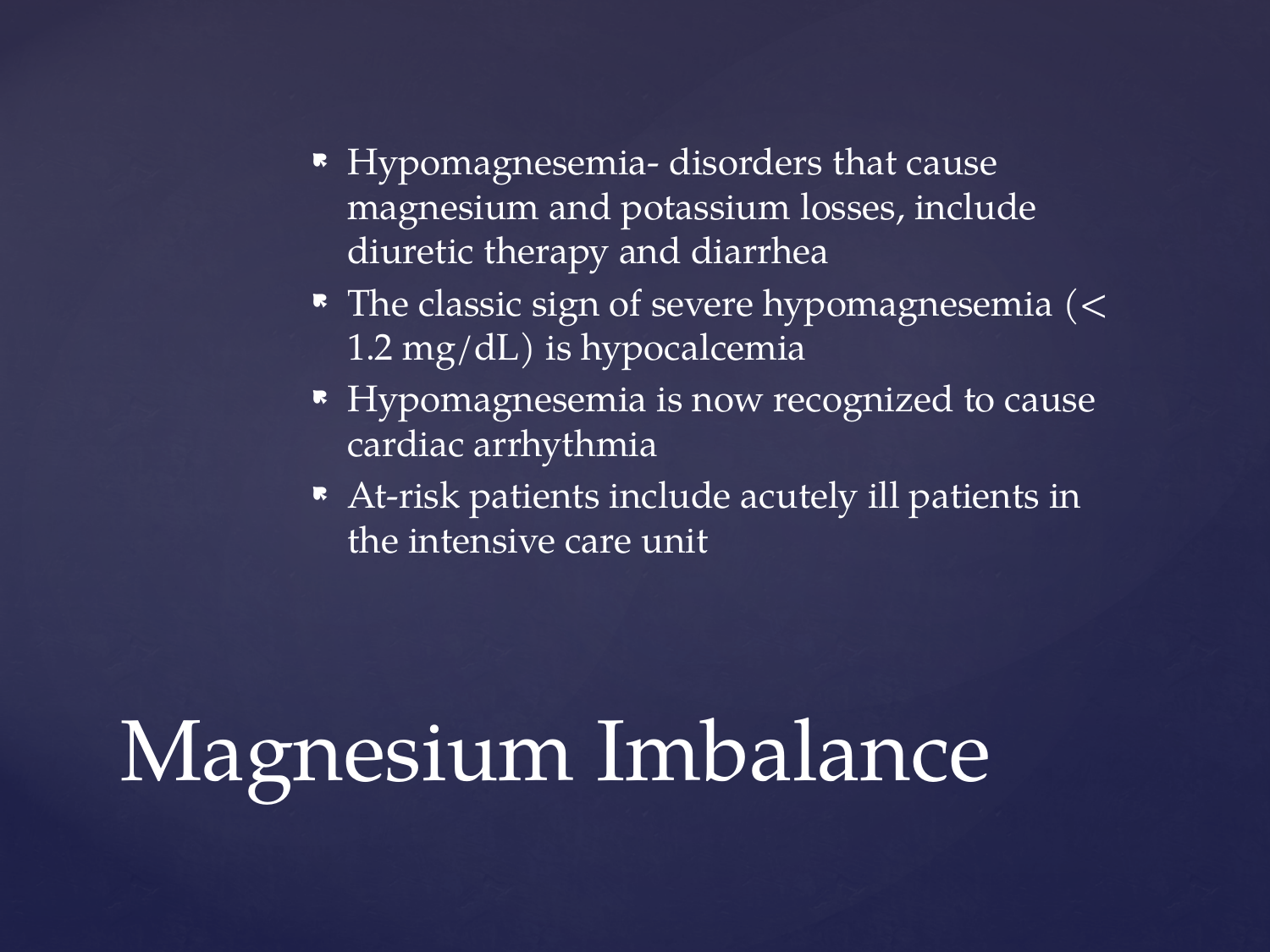

Hypomagnesemia- disorders that cause magnesium and potassium losses, include diuretic therapy and diarrhea
The classic sign of severe hypomagnesemia (< 1.2 mg/dL) is hypocalcemia
Hypomagnesemia is now recognized to cause cardiac arrhythmia
At-risk patients include acutely ill patients in the intensive care unit
# Magnesium Imbalance